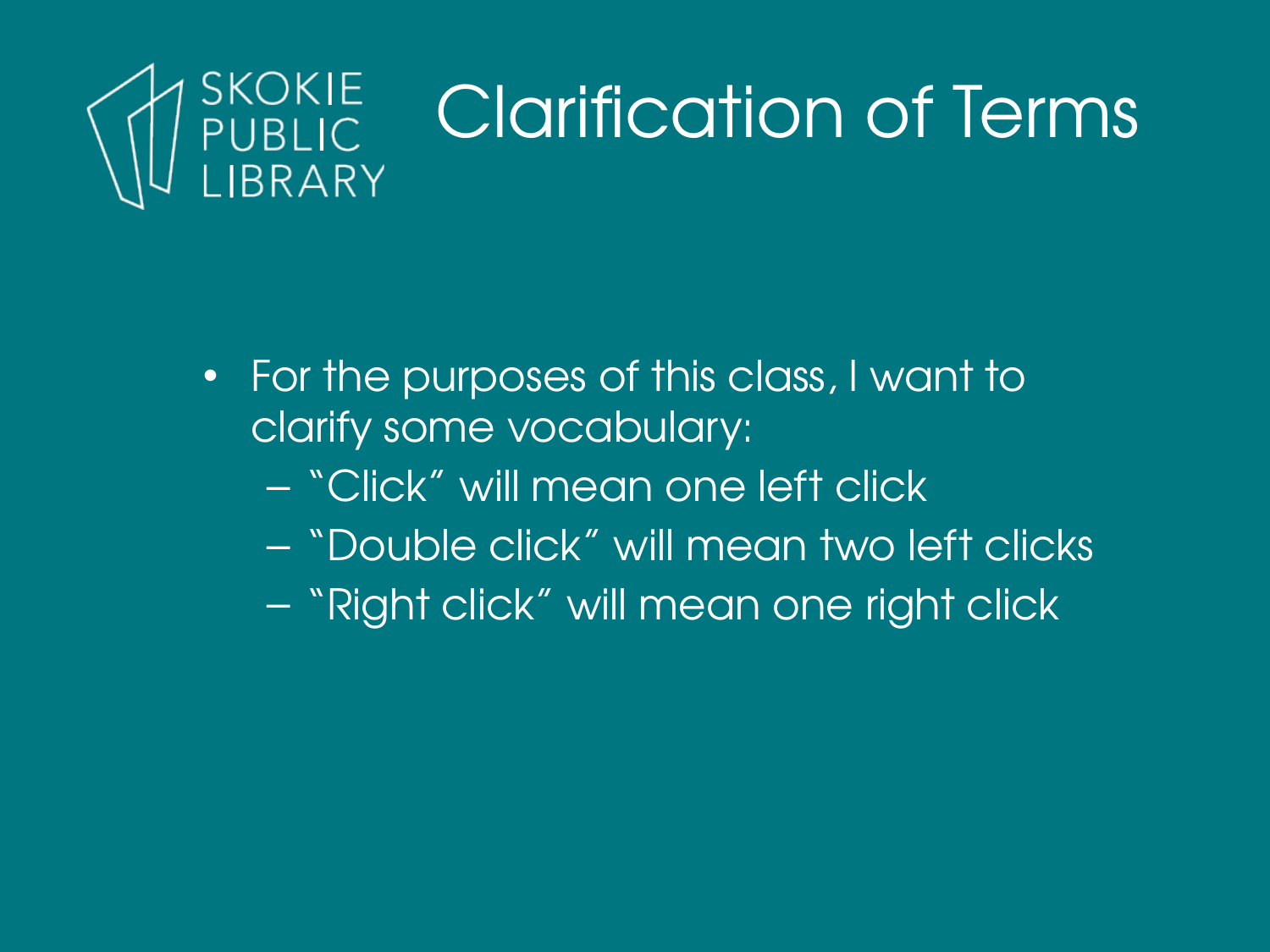

Clarification of Terms
For the purposes of this class, I want to clarify some vocabulary:
“Click” will mean one left click
“Double click” will mean two left clicks
“Right click” will mean one right click